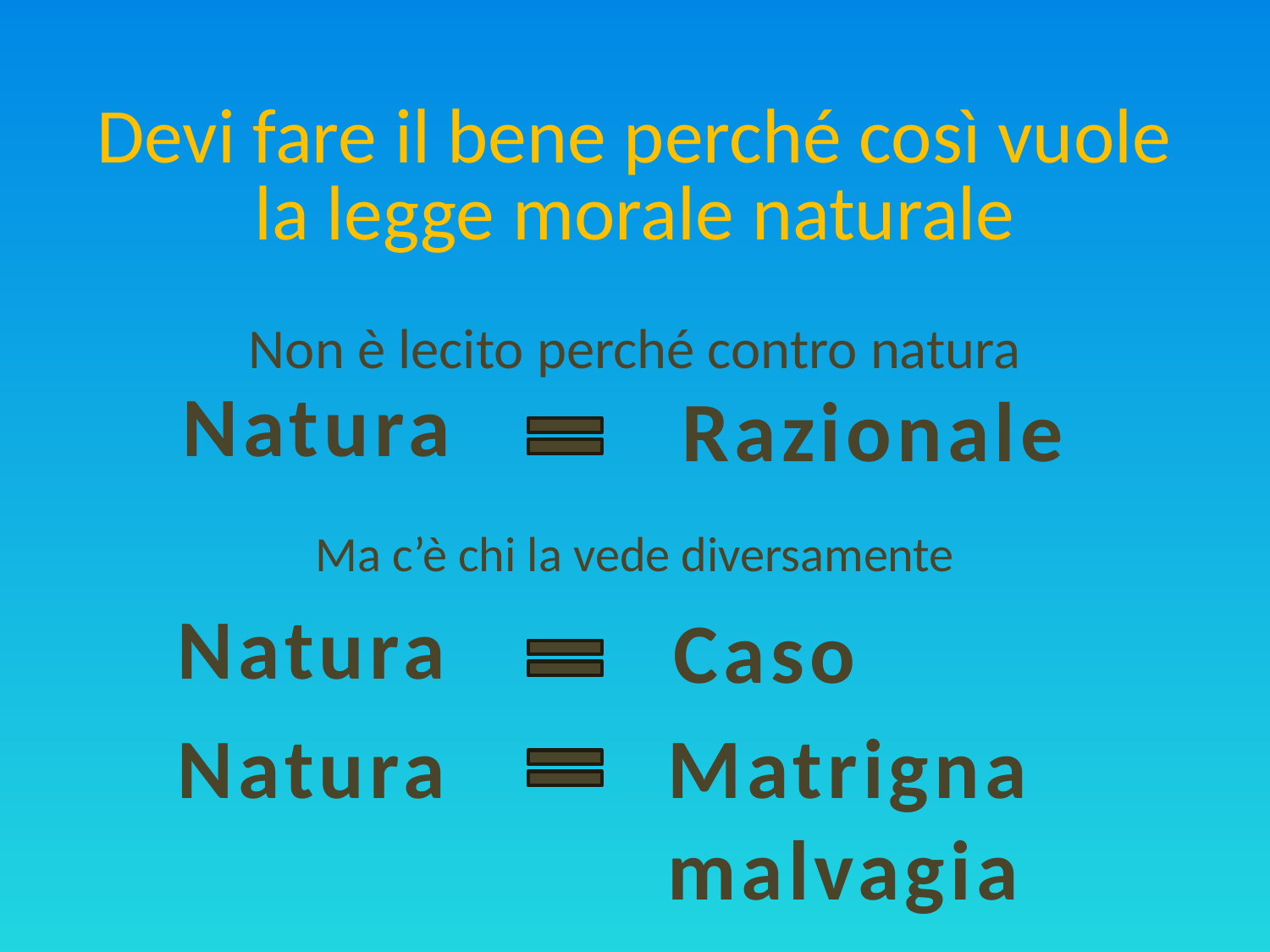

# Devi fare il bene perché così vuole la legge morale naturale
Non è lecito perché contro natura
Natura
 Razionale

Ma c’è chi la vede diversamente
Natura
    Caso

Natura
Matrigna malvagia